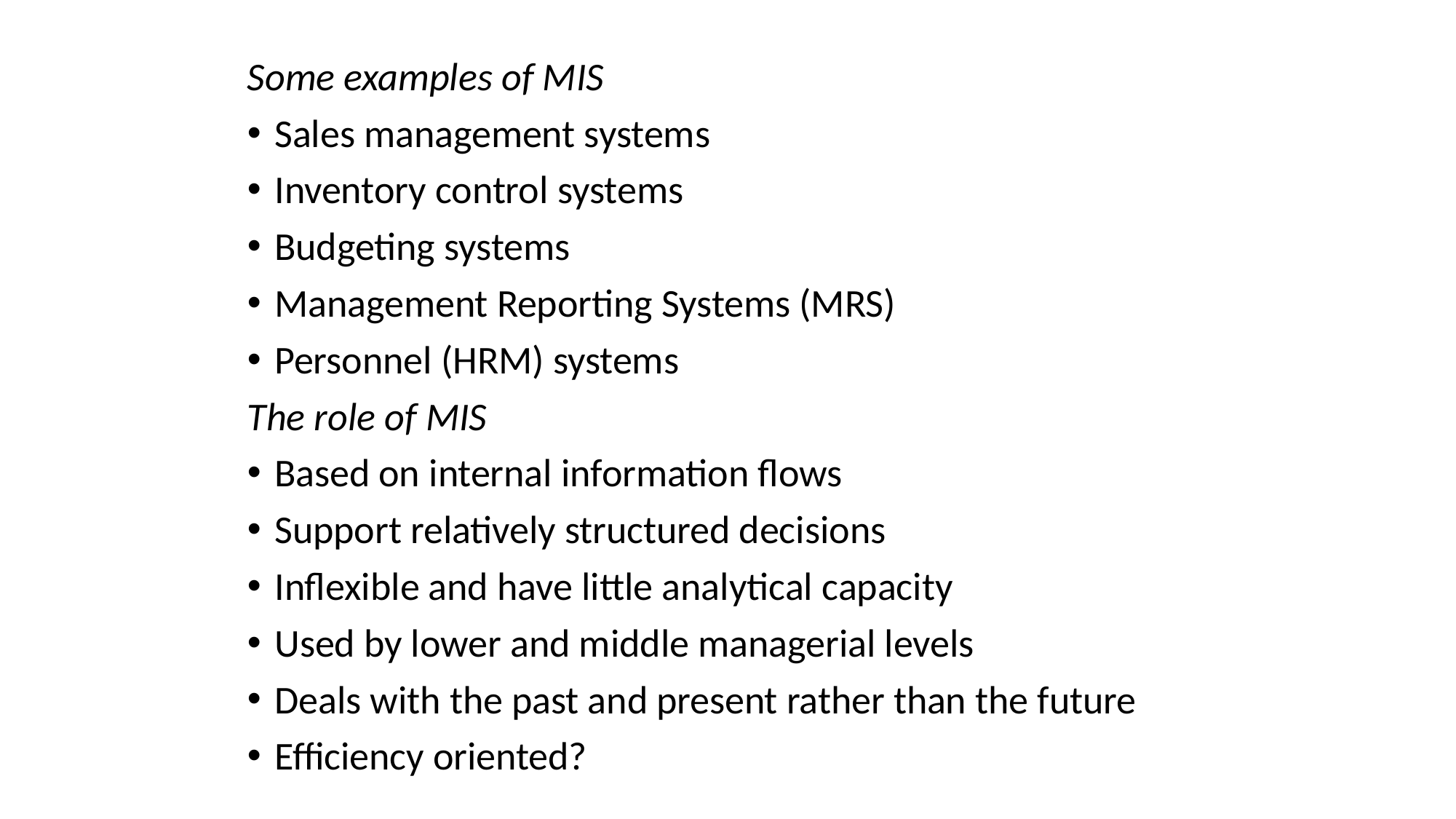

Some examples of MIS
Sales management systems
Inventory control systems
Budgeting systems
Management Reporting Systems (MRS)
Personnel (HRM) systems
The role of MIS
Based on internal information flows
Support relatively structured decisions
Inflexible and have little analytical capacity
Used by lower and middle managerial levels
Deals with the past and present rather than the future
Efficiency oriented?